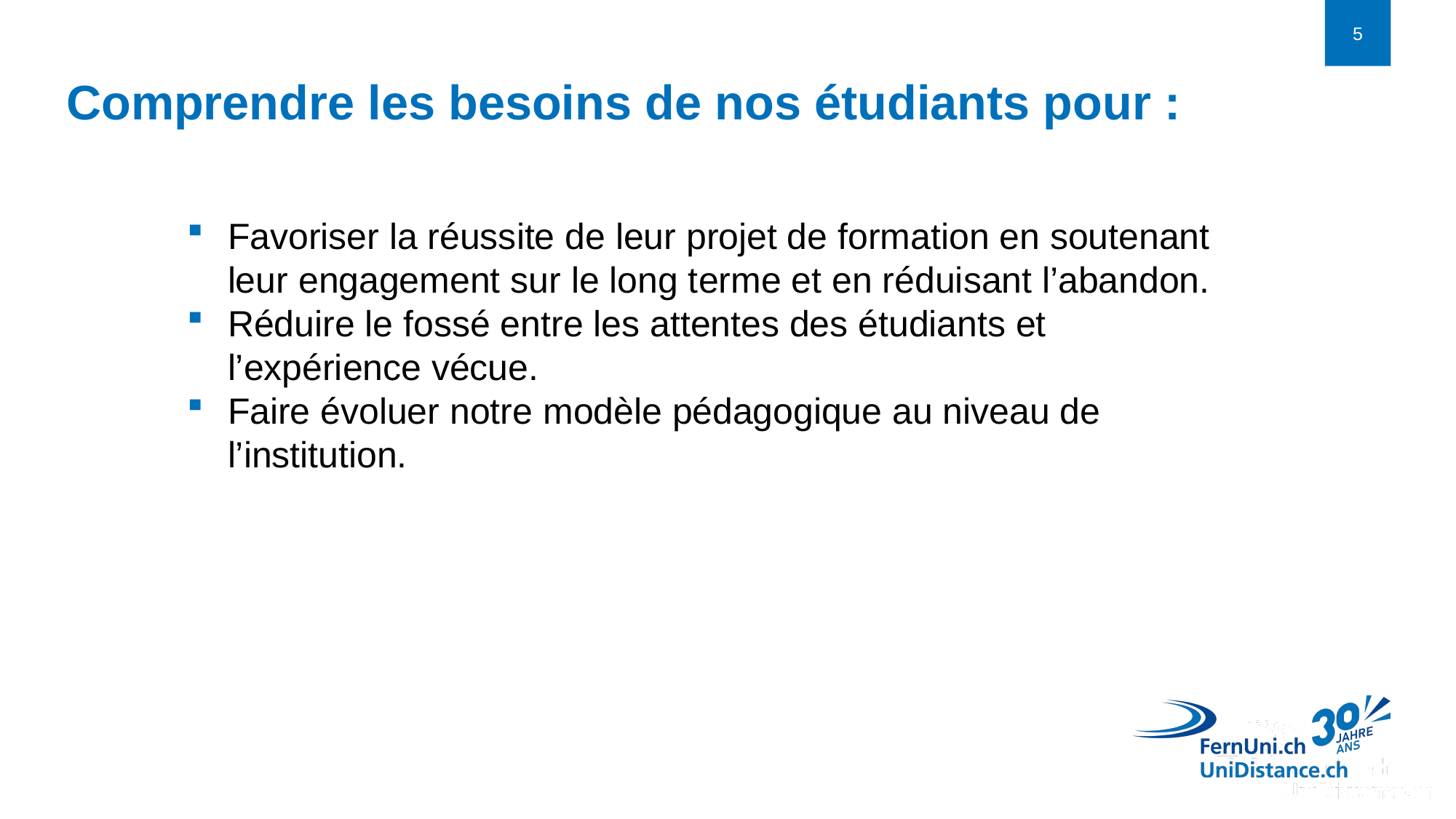

Comprendre les besoins de nos étudiants pour :
Favoriser la réussite de leur projet de formation en soutenant leur engagement sur le long terme et en réduisant l’abandon.
Réduire le fossé entre les attentes des étudiants et l’expérience vécue.
Faire évoluer notre modèle pédagogique au niveau de l’institution.

Text